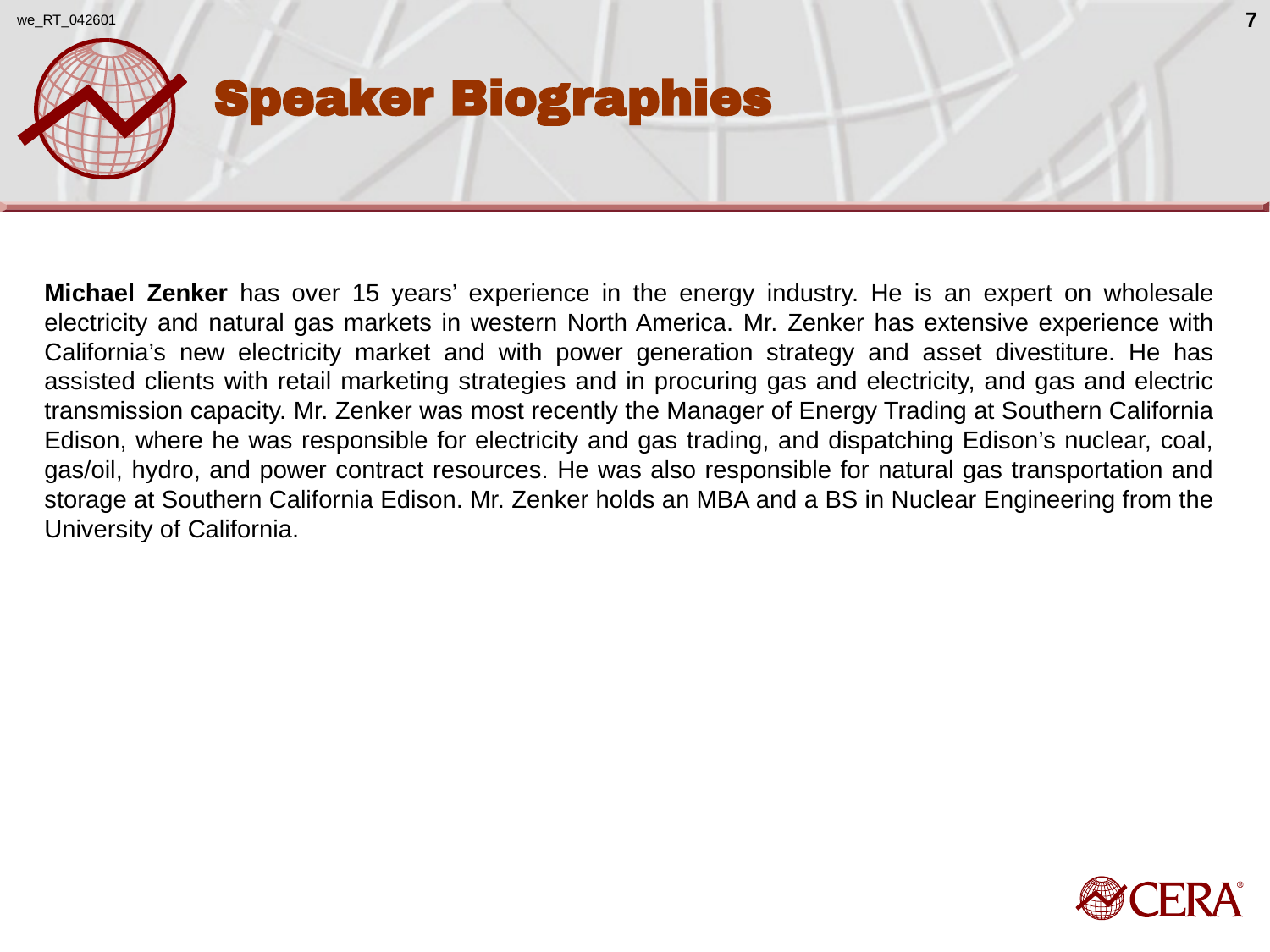

we_RT_042601
7
# Speaker Biographies
Michael Zenker has over 15 years’ experience in the energy industry. He is an expert on wholesale electricity and natural gas markets in western North America. Mr. Zenker has extensive experience with California’s new electricity market and with power generation strategy and asset divestiture. He has assisted clients with retail marketing strategies and in procuring gas and electricity, and gas and electric transmission capacity. Mr. Zenker was most recently the Manager of Energy Trading at Southern California Edison, where he was responsible for electricity and gas trading, and dispatching Edison’s nuclear, coal, gas/oil, hydro, and power contract resources. He was also responsible for natural gas transportation and storage at Southern California Edison. Mr. Zenker holds an MBA and a BS in Nuclear Engineering from the University of California.